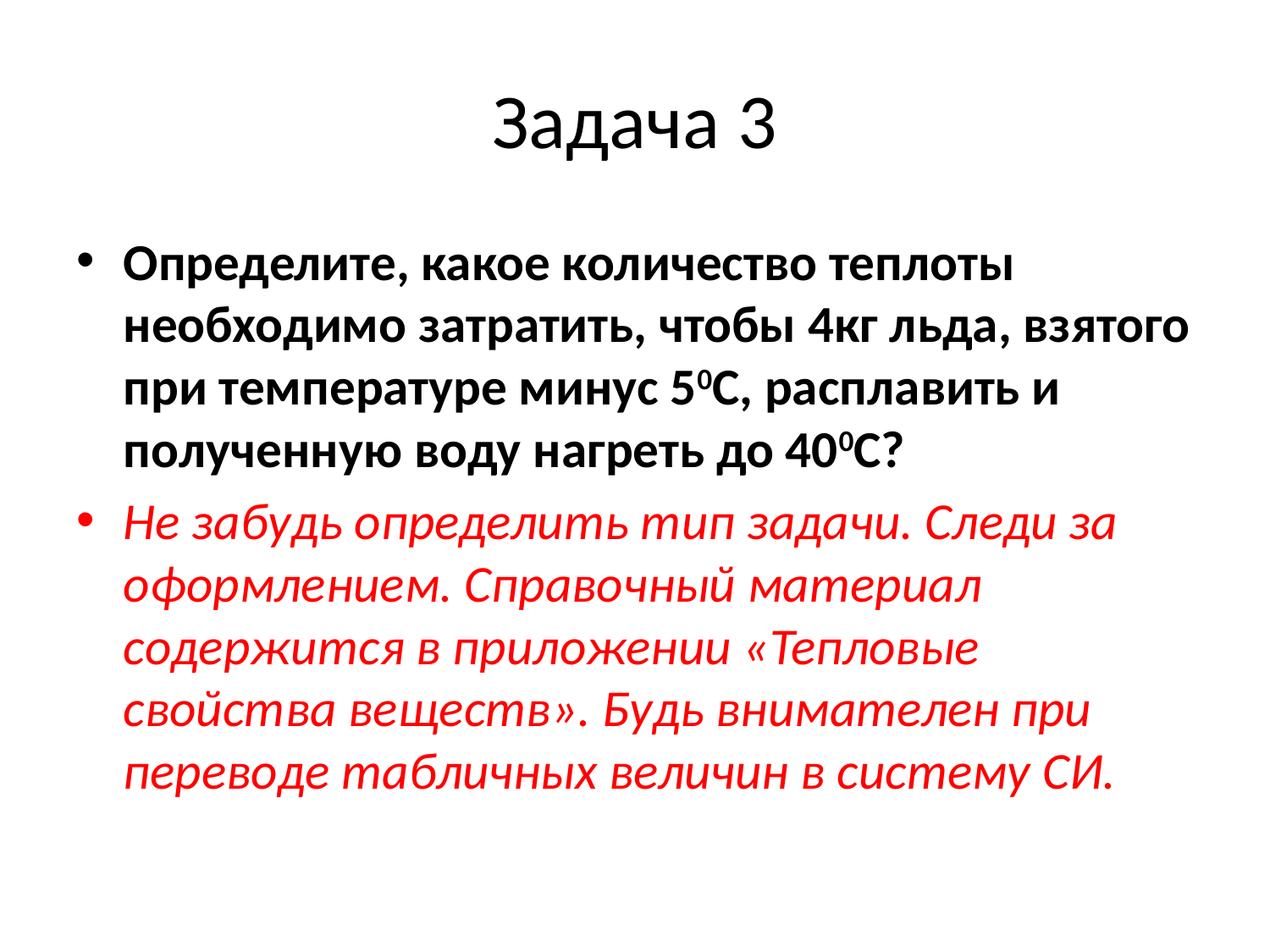

# Задача 3
Определите, какое количество теплоты необходимо затратить, чтобы 4кг льда, взятого при температуре минус 50С, расплавить и полученную воду нагреть до 400С?
Не забудь определить тип задачи. Следи за оформлением. Справочный материал содержится в приложении «Тепловые свойства веществ». Будь внимателен при переводе табличных величин в систему СИ.